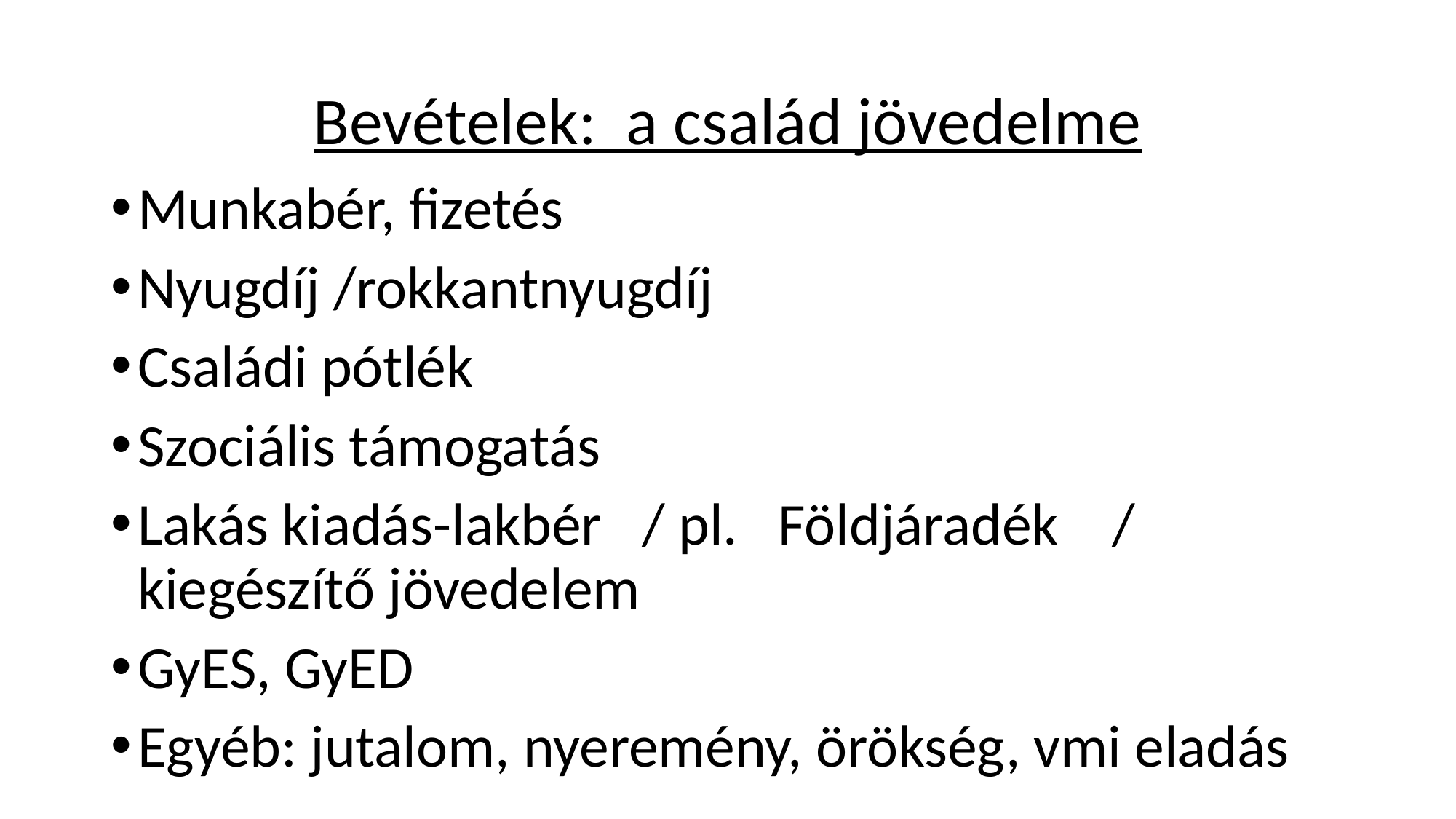

# Bevételek:  a család jövedelme
Munkabér, fizetés
Nyugdíj /rokkantnyugdíj
Családi pótlék
Szociális támogatás
Lakás kiadás-lakbér   / pl.   Földjáradék    /  kiegészítő jövedelem
GyES, GyED
Egyéb: jutalom, nyeremény, örökség, vmi eladás